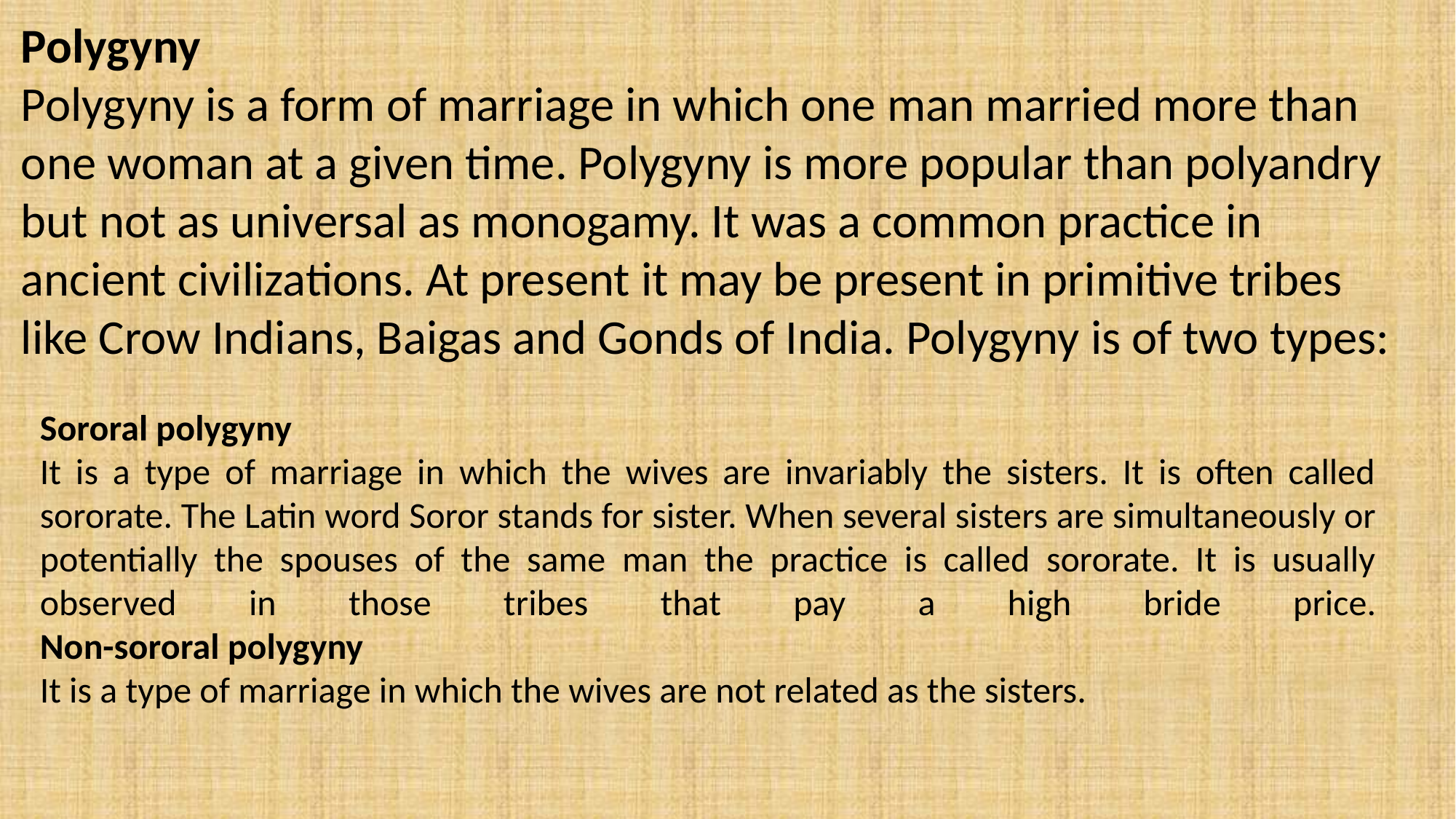

Polygyny
Polygyny is a form of marriage in which one man married more than one woman at a given time. Polygyny is more popular than polyandry but not as universal as monogamy. It was a common practice in ancient civilizations. At present it may be present in primitive tribes like Crow Indians, Baigas and Gonds of India. Polygyny is of two types:
Sororal polygyny
It is a type of marriage in which the wives are invariably the sisters. It is often called sororate. The Latin word Soror stands for sister. When several sisters are simultaneously or potentially the spouses of the same man the practice is called sororate. It is usually observed in those tribes that pay a high bride price.
Non-sororal polygyny
It is a type of marriage in which the wives are not related as the sisters.